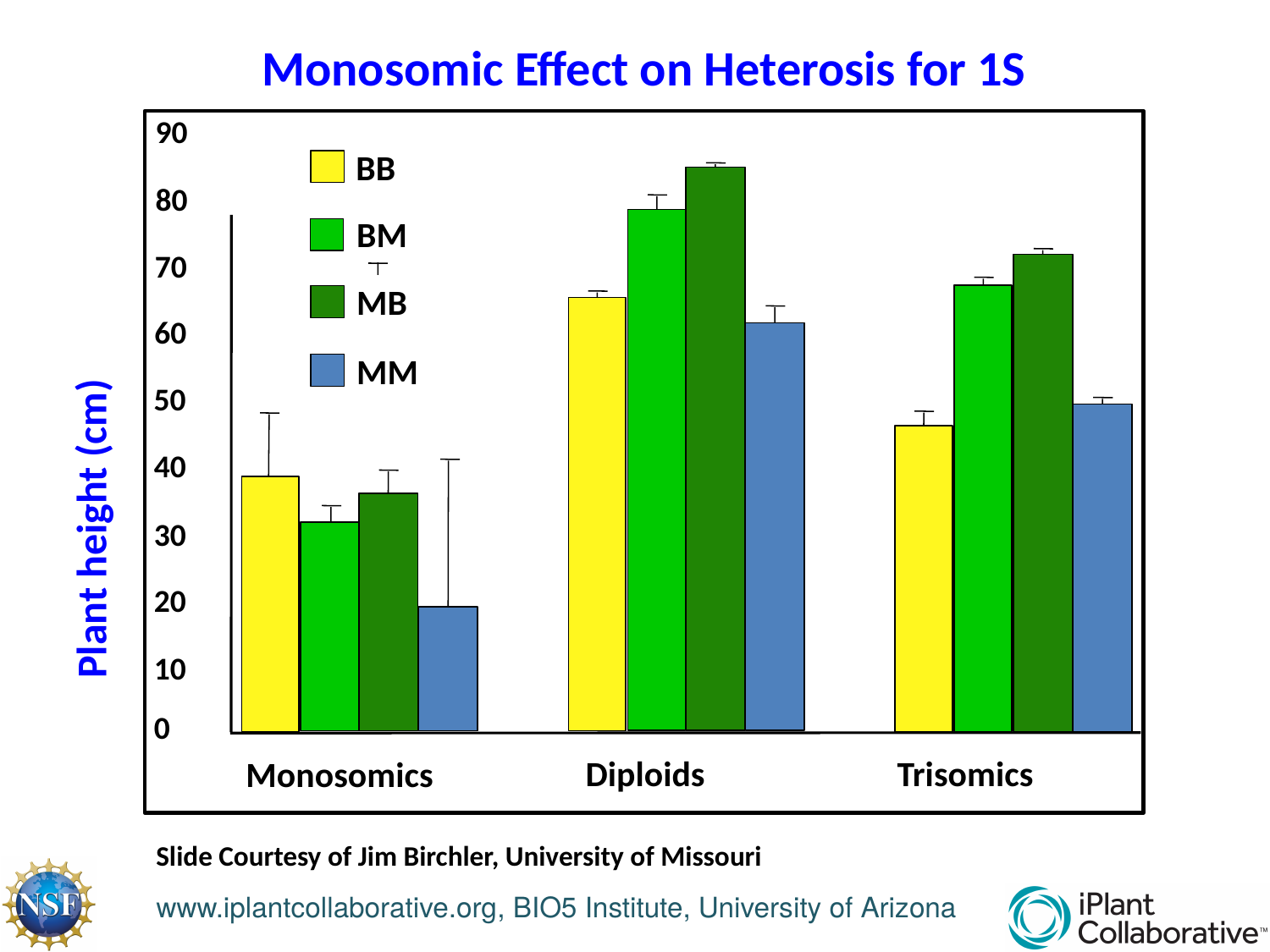

Monosomic Effect on Heterosis for 1S
90

BB

80
BM

70

MB

60

MM

50

40
Plant height (cm)

30

20

10
0
Trisomics
Diploids
Monosomics
Slide Courtesy of Jim Birchler, University of Missouri